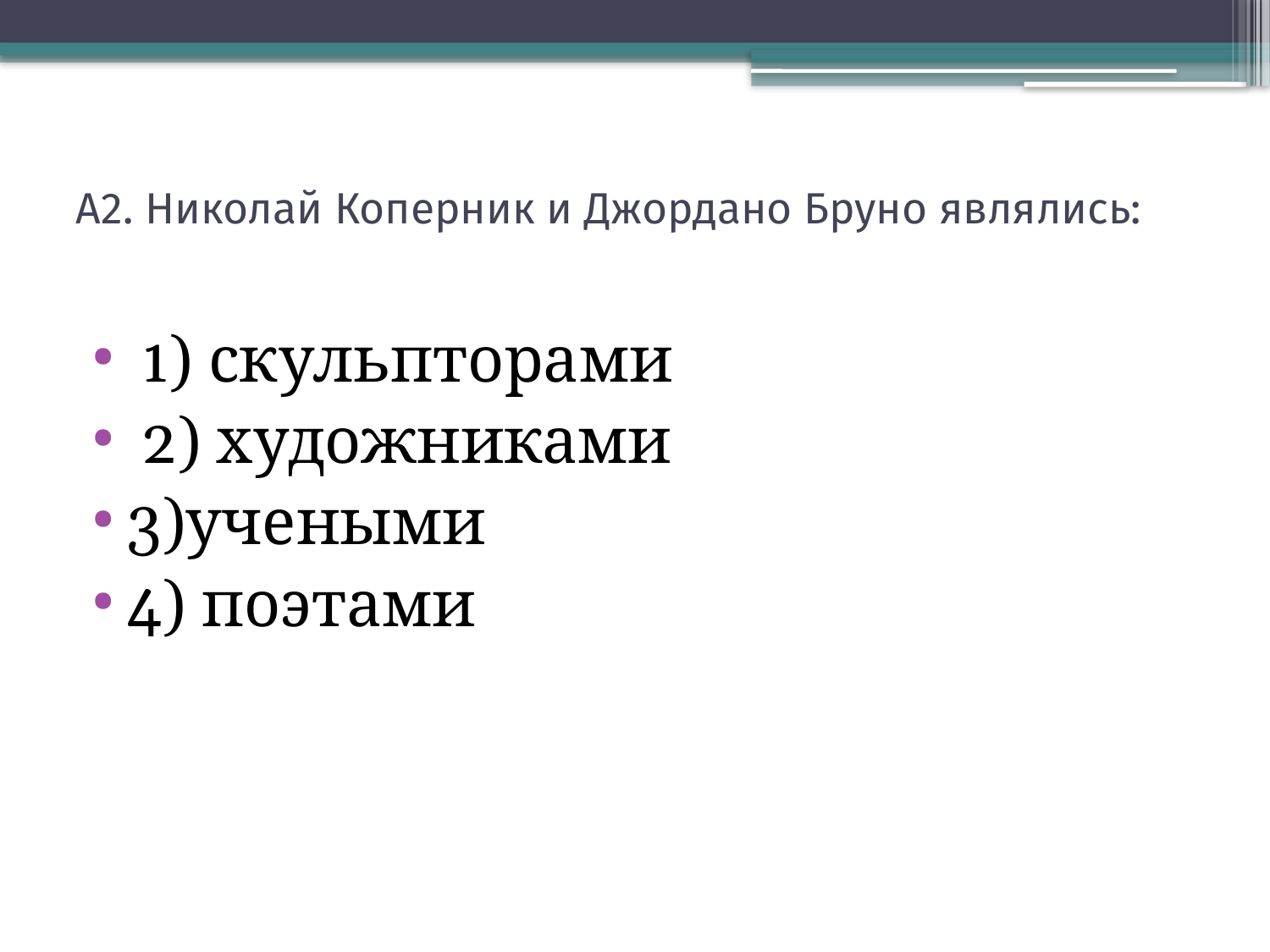

# А2. Николай Коперник и Джордано Бруно являлись:
 1) скульпторами
 2) художниками
3)учеными
4) поэтами